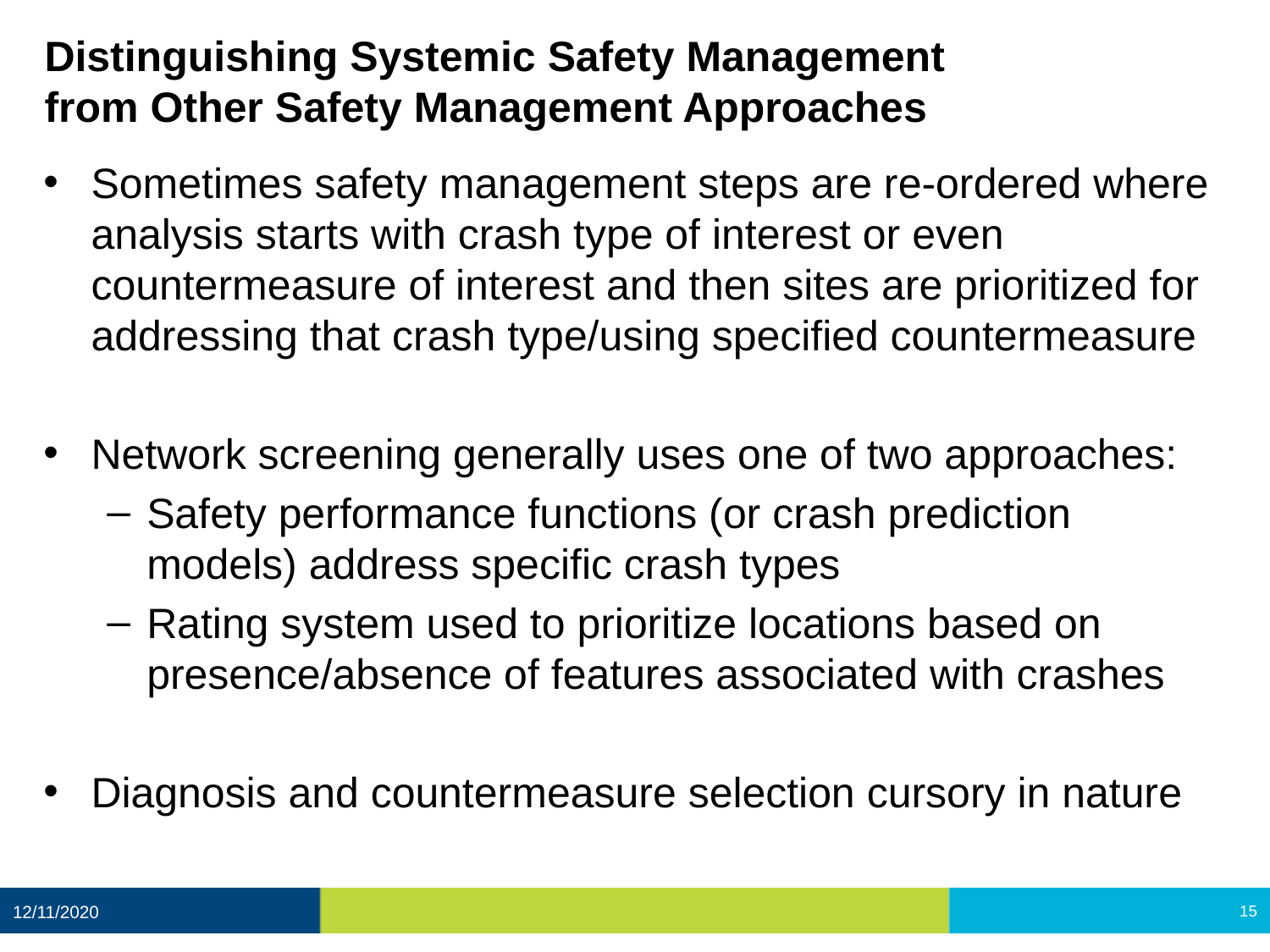

# Distinguishing Systemic Safety Management from Other Safety Management Approaches

Sometimes safety management steps are re-ordered where analysis starts with crash type of interest or even countermeasure of interest and then sites are prioritized for addressing that crash type/using specified countermeasure

Network screening generally uses one of two approaches:
Safety performance functions (or crash prediction models) address specific crash types
Rating system used to prioritize locations based on presence/absence of features associated with crashes

Diagnosis and countermeasure selection cursory in nature
12/11/2020